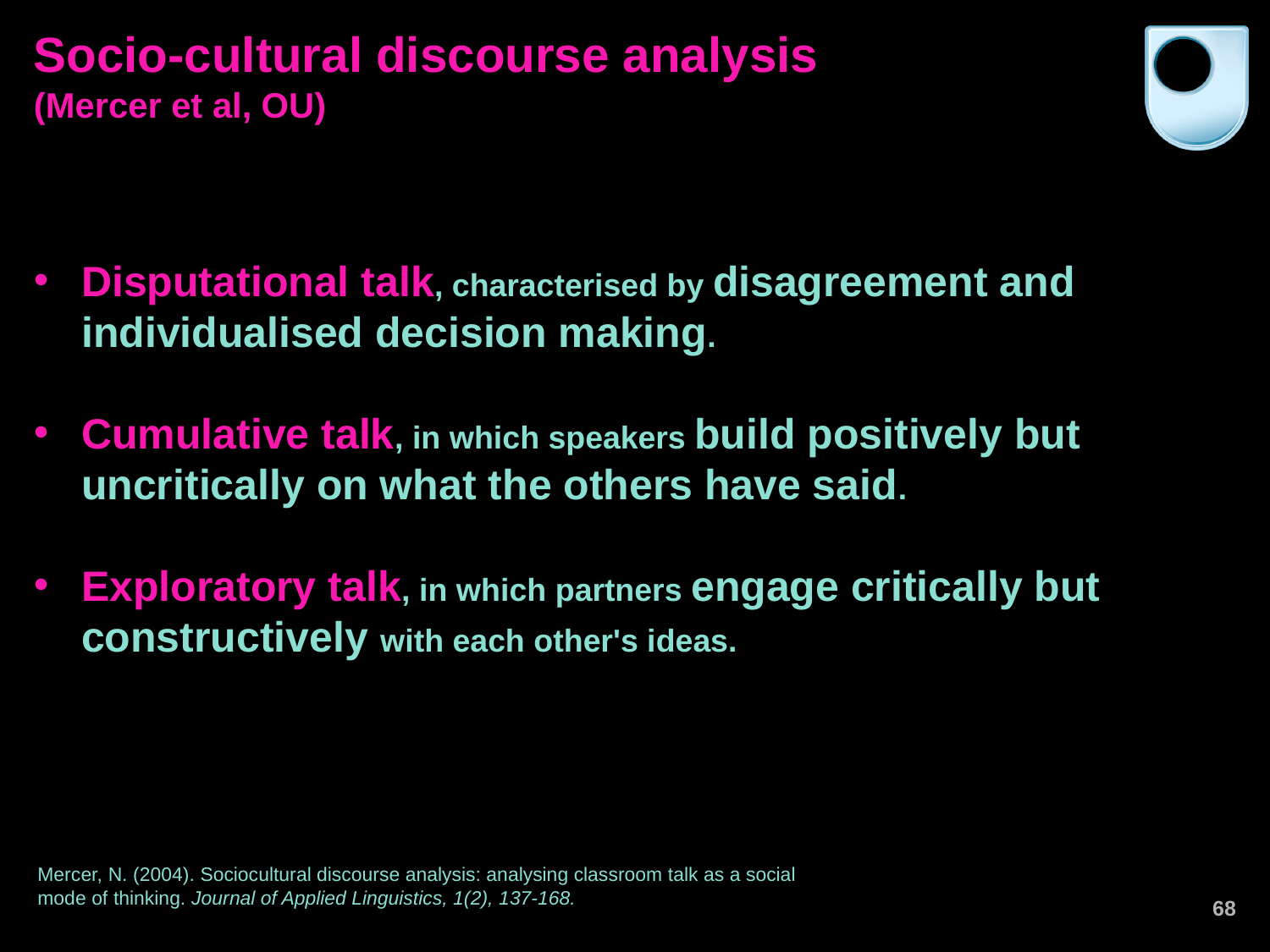

# Socio-cultural discourse analysis (Mercer et al, OU)
Disputational talk, characterised by disagreement and individualised decision making.
Cumulative talk, in which speakers build positively but uncritically on what the others have said.
Exploratory talk, in which partners engage critically but constructively with each other's ideas.
Mercer, N. (2004). Sociocultural discourse analysis: analysing classroom talk as a social mode of thinking. Journal of Applied Linguistics, 1(2), 137-168.
68